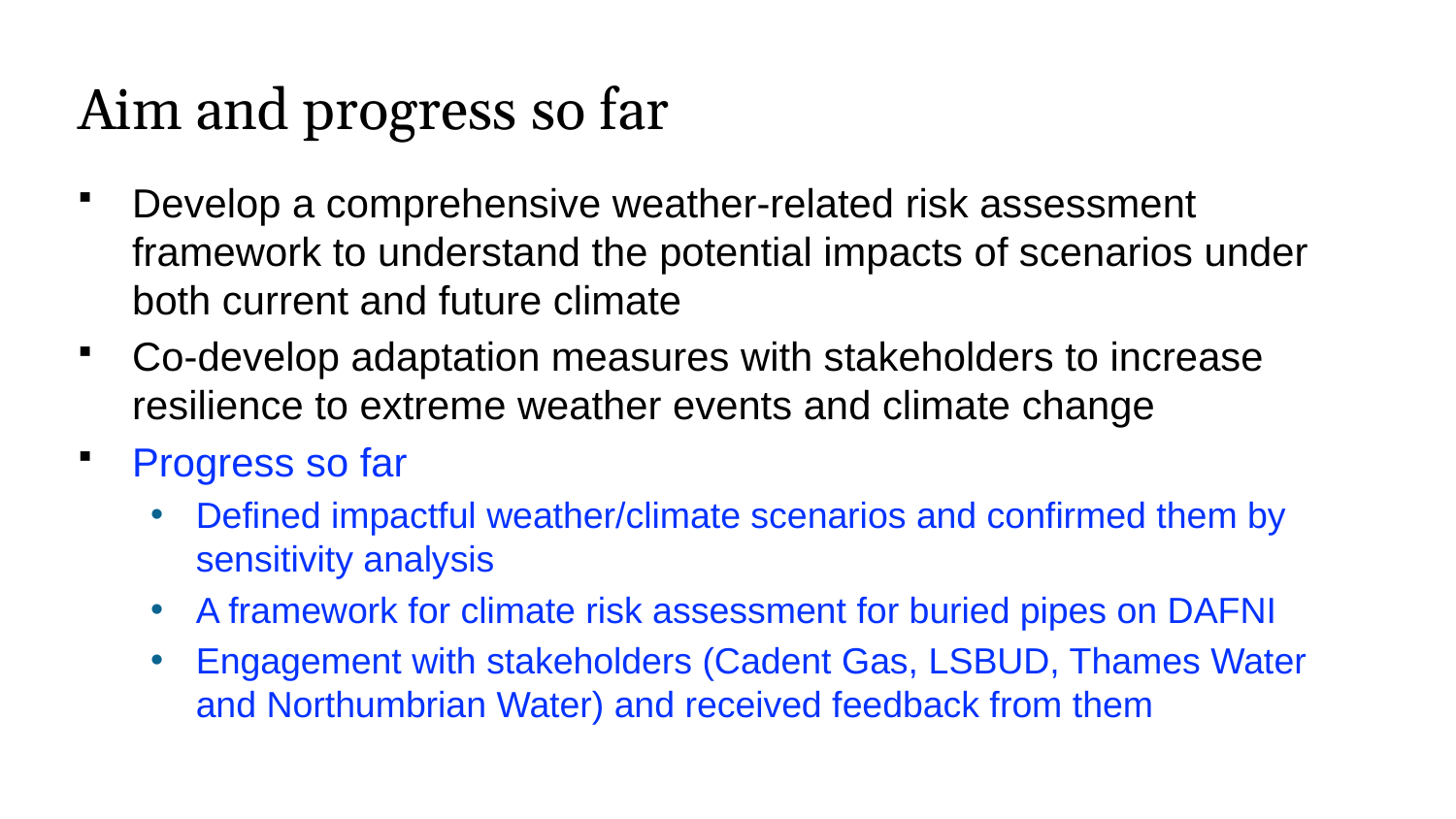

# Aim and progress so far
Develop a comprehensive weather-related risk assessment framework to understand the potential impacts of scenarios under both current and future climate
Co-develop adaptation measures with stakeholders to increase resilience to extreme weather events and climate change
Progress so far
Defined impactful weather/climate scenarios and confirmed them by sensitivity analysis
A framework for climate risk assessment for buried pipes on DAFNI
Engagement with stakeholders (Cadent Gas, LSBUD, Thames Water and Northumbrian Water) and received feedback from them